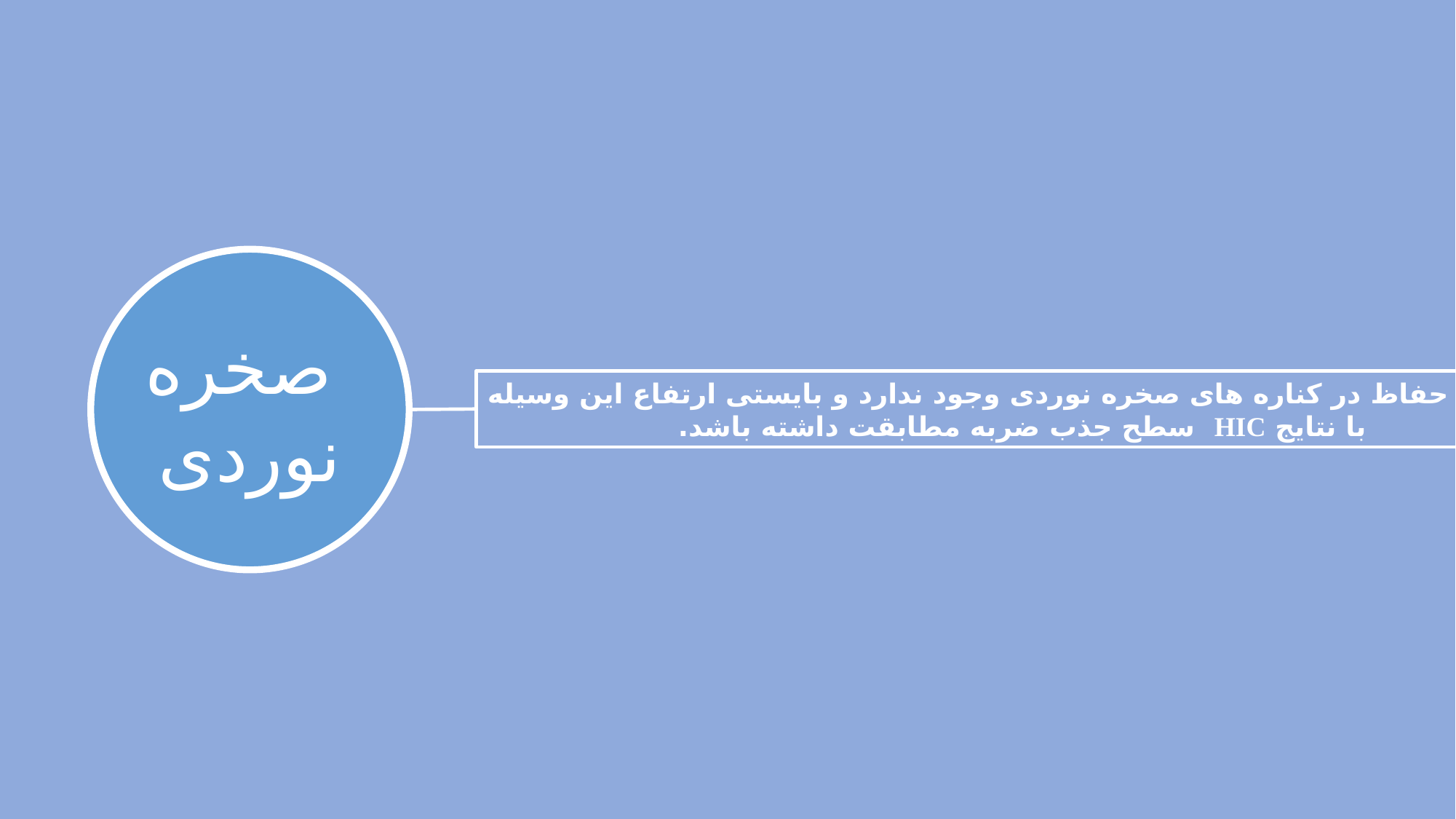

صخره
نوردی
نیازی به حفاظ در کناره های صخره نوردی وجود ندارد و بایستی ارتفاع این وسیله
 با نتایج HIC  سطح جذب ضربه مطابقت داشته باشد.